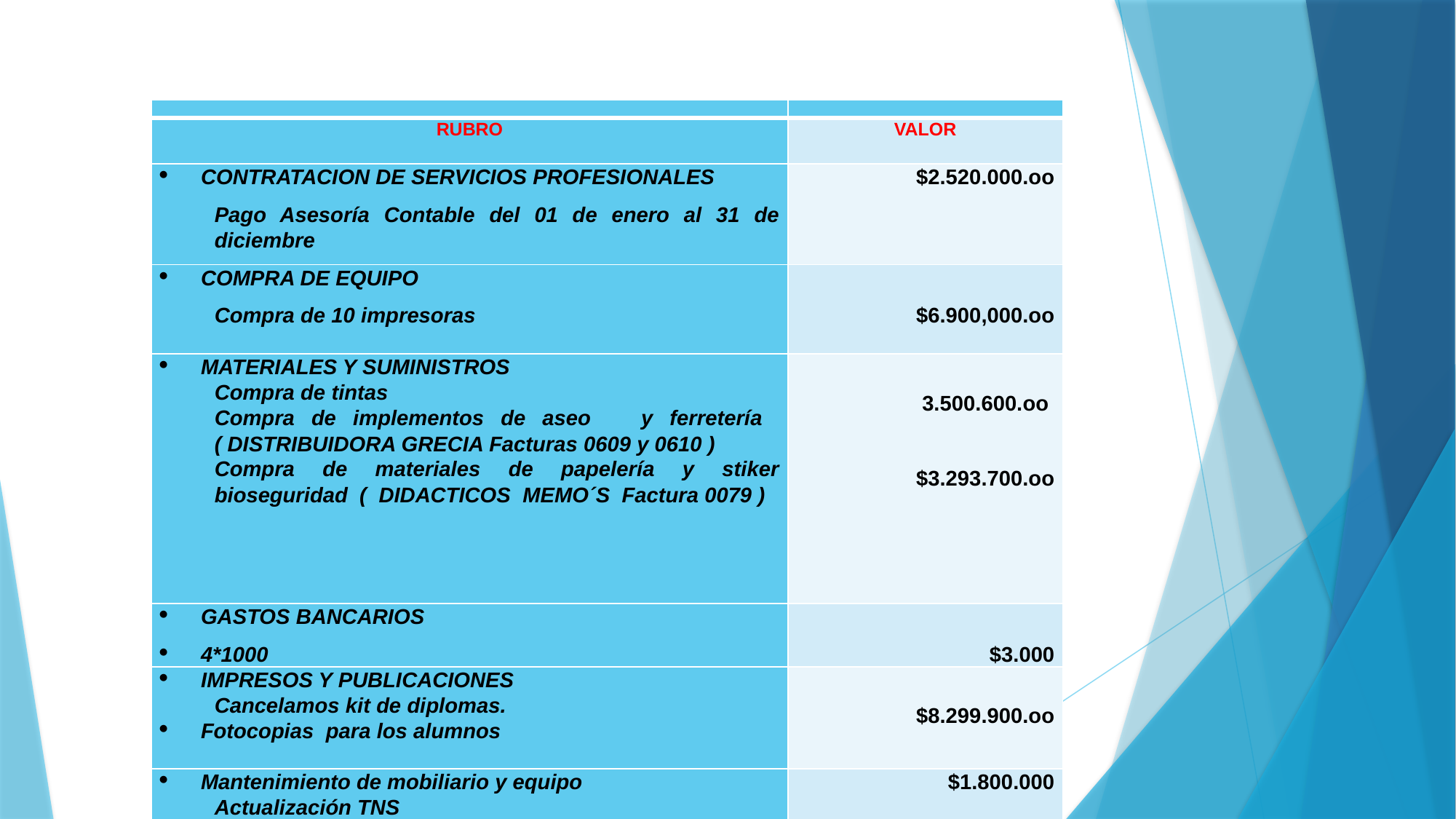

|  |  |
| --- | --- |
| RUBRO | VALOR |
| CONTRATACION DE SERVICIOS PROFESIONALES Pago Asesoría Contable del 01 de enero al 31 de diciembre | $2.520.000.oo |
| COMPRA DE EQUIPO Compra de 10 impresoras | $6.900,000.oo |
| MATERIALES Y SUMINISTROS Compra de tintas Compra de implementos de aseo y ferretería ( DISTRIBUIDORA GRECIA Facturas 0609 y 0610 ) Compra de materiales de papelería y stiker bioseguridad ( DIDACTICOS MEMO´S Factura 0079 ) | 3.500.600.oo  $3.293.700.oo |
| GASTOS BANCARIOS 4\*1000 | $3.000 |
| IMPRESOS Y PUBLICACIONES Cancelamos kit de diplomas. Fotocopias para los alumnos | $8.299.900.oo |
| Mantenimiento de mobiliario y equipo Actualización TNS | $1.800.000 |